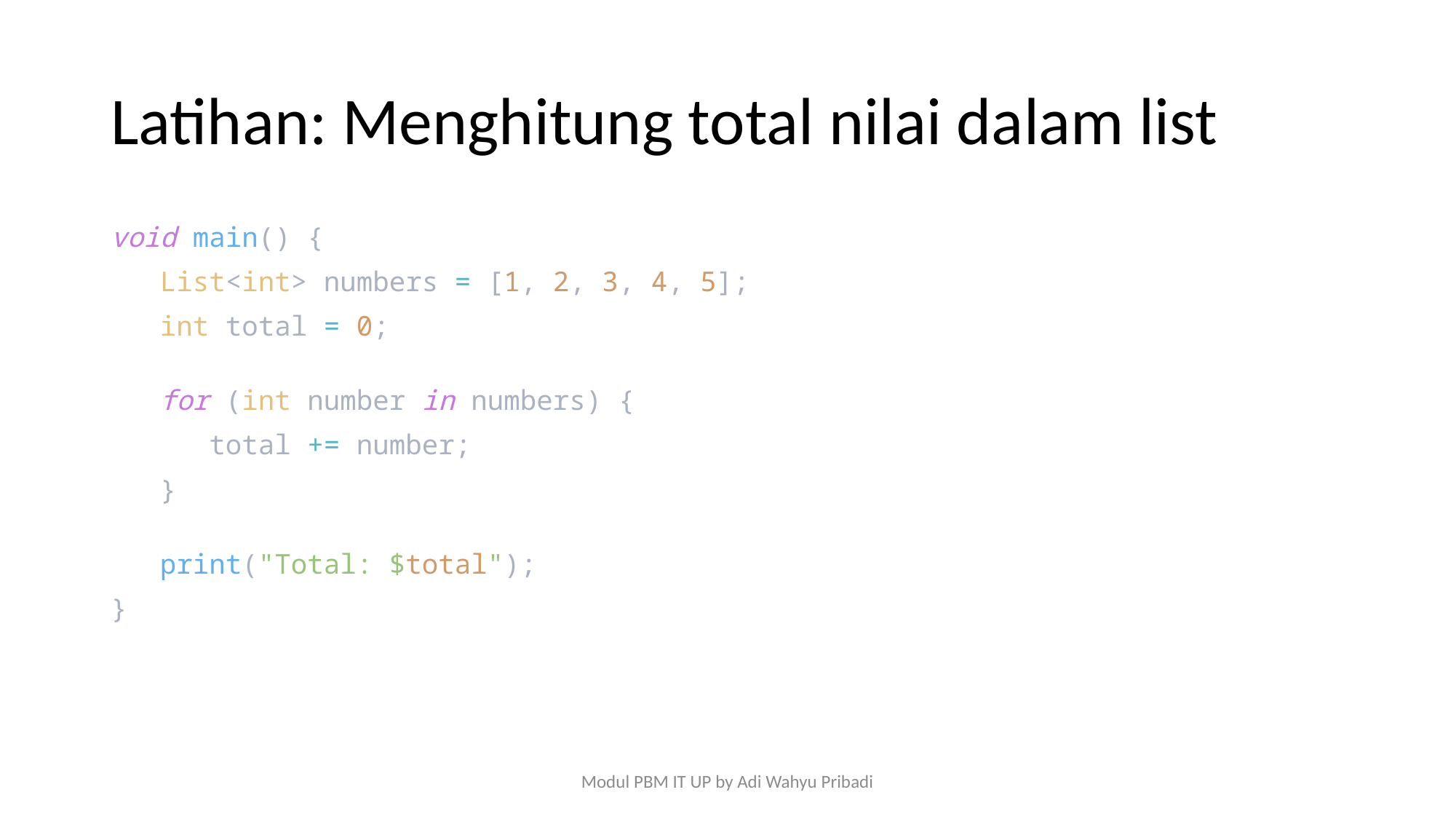

# Latihan: Menghitung total nilai dalam list
void main() {
   List<int> numbers = [1, 2, 3, 4, 5];
   int total = 0;
   for (int number in numbers) {
      total += number;
   }
   print("Total: $total");
}
Modul PBM IT UP by Adi Wahyu Pribadi